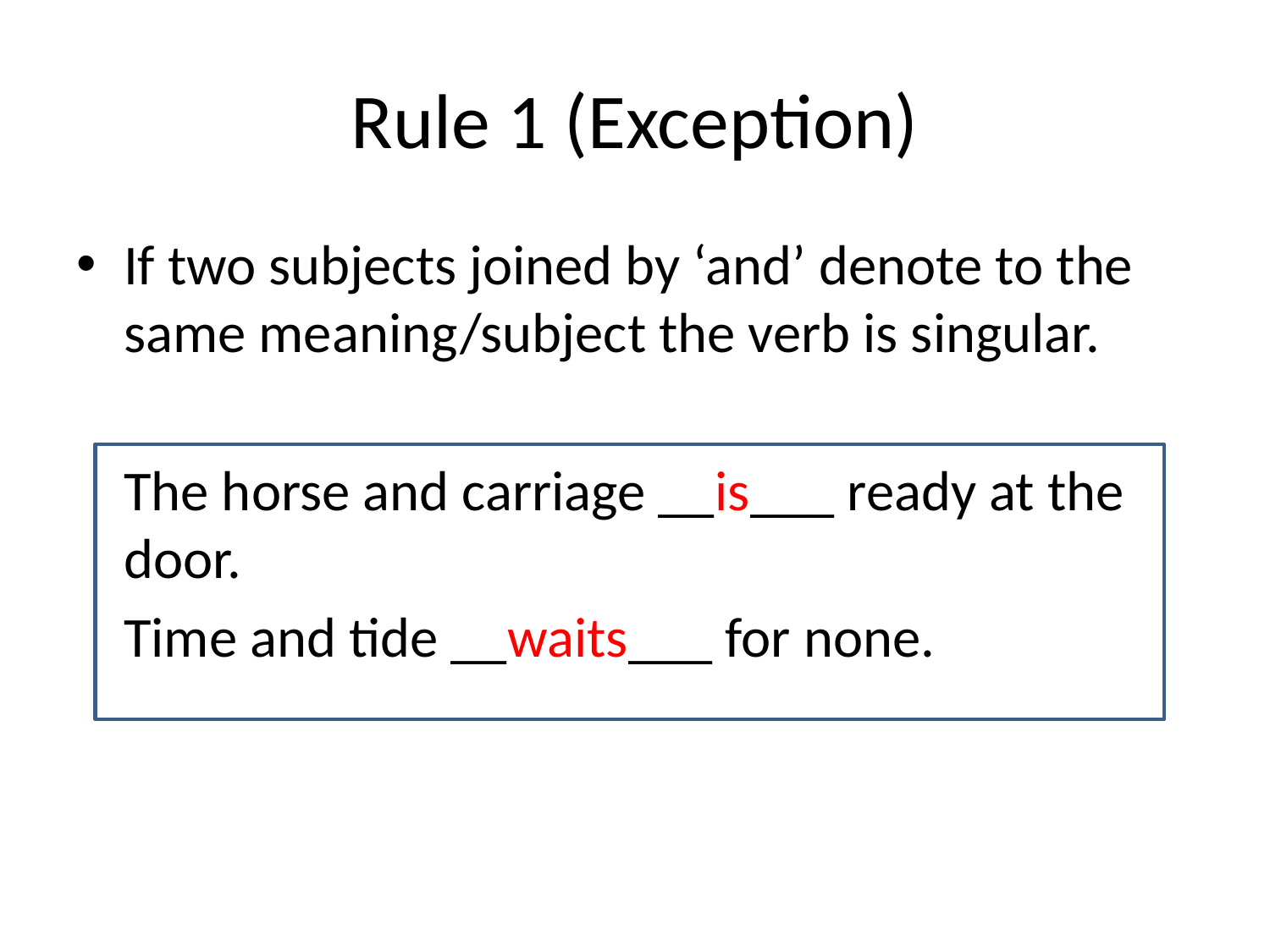

# Rule 1 (Exception)
If two subjects joined by ‘and’ denote to the same meaning/subject the verb is singular.

	The horse and carriage __is___ ready at the door.
	Time and tide __waits___ for none.